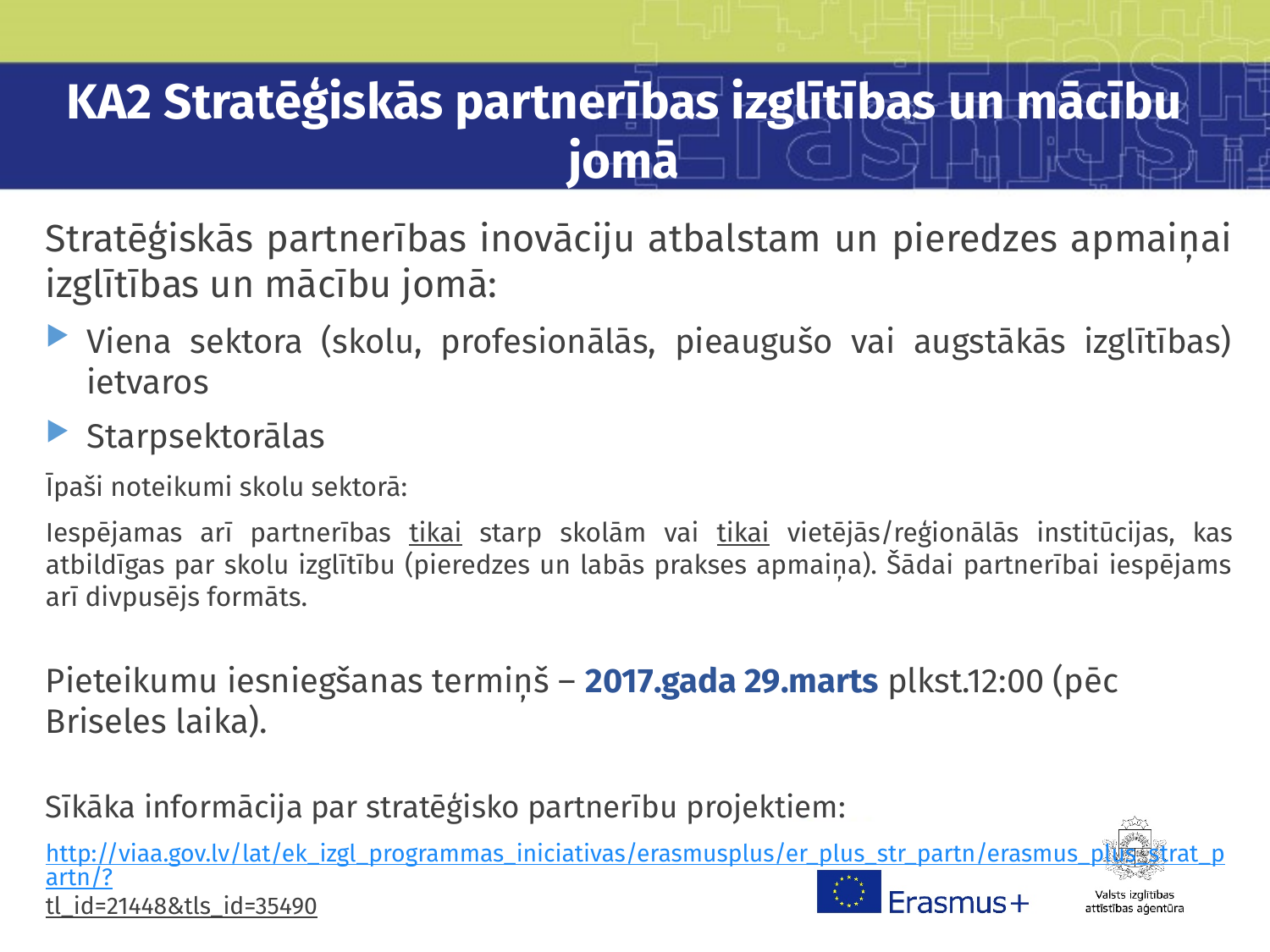

# KA2 Stratēģiskās partnerības izglītības un mācību jomā
Stratēģiskās partnerības inovāciju atbalstam un pieredzes apmaiņai izglītības un mācību jomā:
Viena sektora (skolu, profesionālās, pieaugušo vai augstākās izglītības) ietvaros
Starpsektorālas
Īpaši noteikumi skolu sektorā:
Iespējamas arī partnerības tikai starp skolām vai tikai vietējās/reģionālās institūcijas, kas atbildīgas par skolu izglītību (pieredzes un labās prakses apmaiņa). Šādai partnerībai iespējams arī divpusējs formāts.

Pieteikumu iesniegšanas termiņš – 2017.gada 29.marts plkst.12:00 (pēc Briseles laika).

Sīkāka informācija par stratēģisko partnerību projektiem:
http://viaa.gov.lv/lat/ek_izgl_programmas_iniciativas/erasmusplus/er_plus_str_partn/erasmus_plus_strat_partn/?tl_id=21448&tls_id=35490